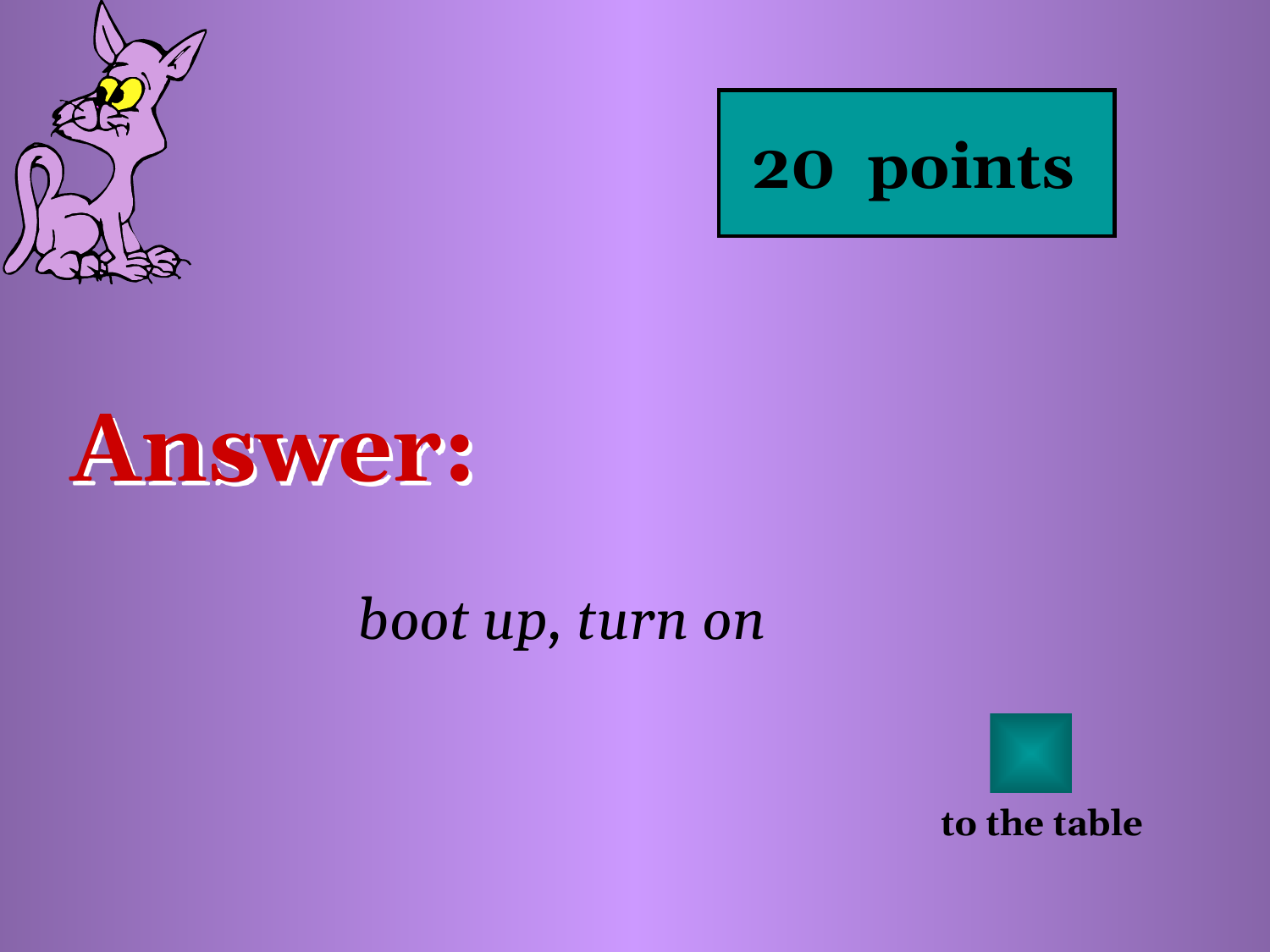

20  points
# Answer:
boot up, turn on

to the table